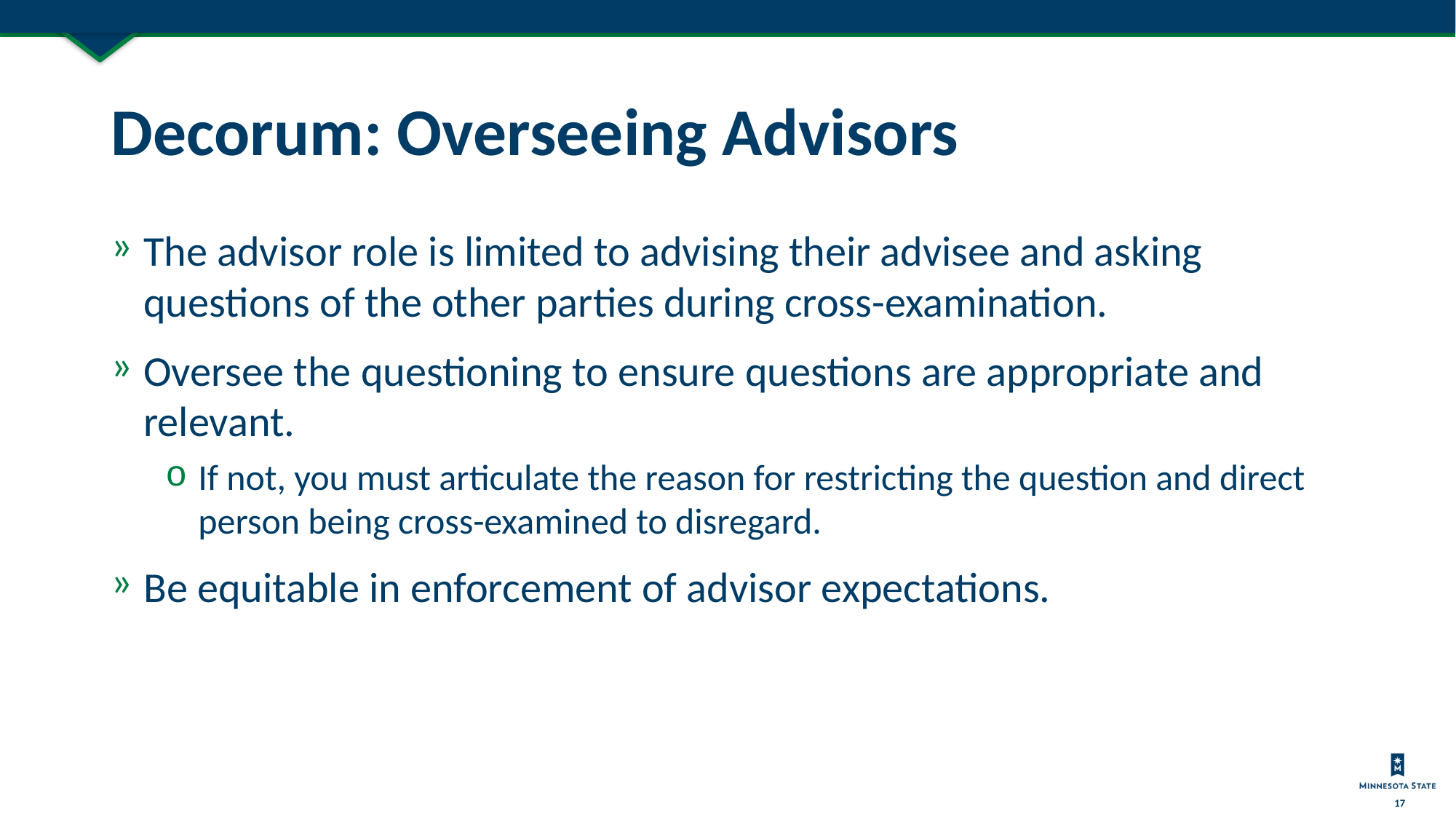

# Decorum: Overseeing Advisors
The advisor role is limited to advising their advisee and asking questions of the other parties during cross-examination.
Oversee the questioning to ensure questions are appropriate and relevant.
If not, you must articulate the reason for restricting the question and direct person being cross-examined to disregard.
Be equitable in enforcement of advisor expectations.